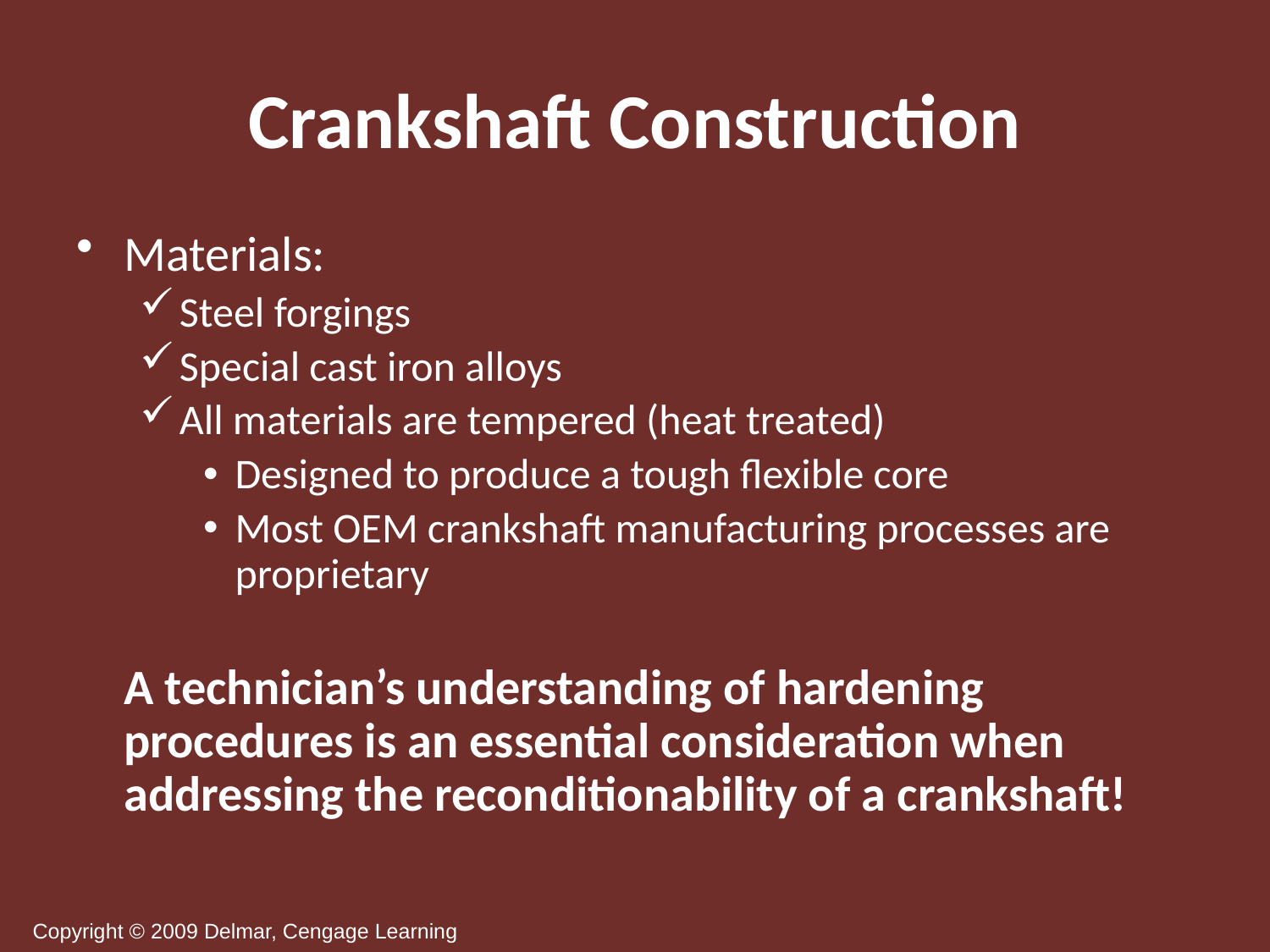

# Crankshaft Construction
Materials:
Steel forgings
Special cast iron alloys
All materials are tempered (heat treated)
Designed to produce a tough flexible core
Most OEM crankshaft manufacturing processes are proprietary

	A technician’s understanding of hardening procedures is an essential consideration when addressing the reconditionability of a crankshaft!
Copyright © 2009 Delmar, Cengage Learning